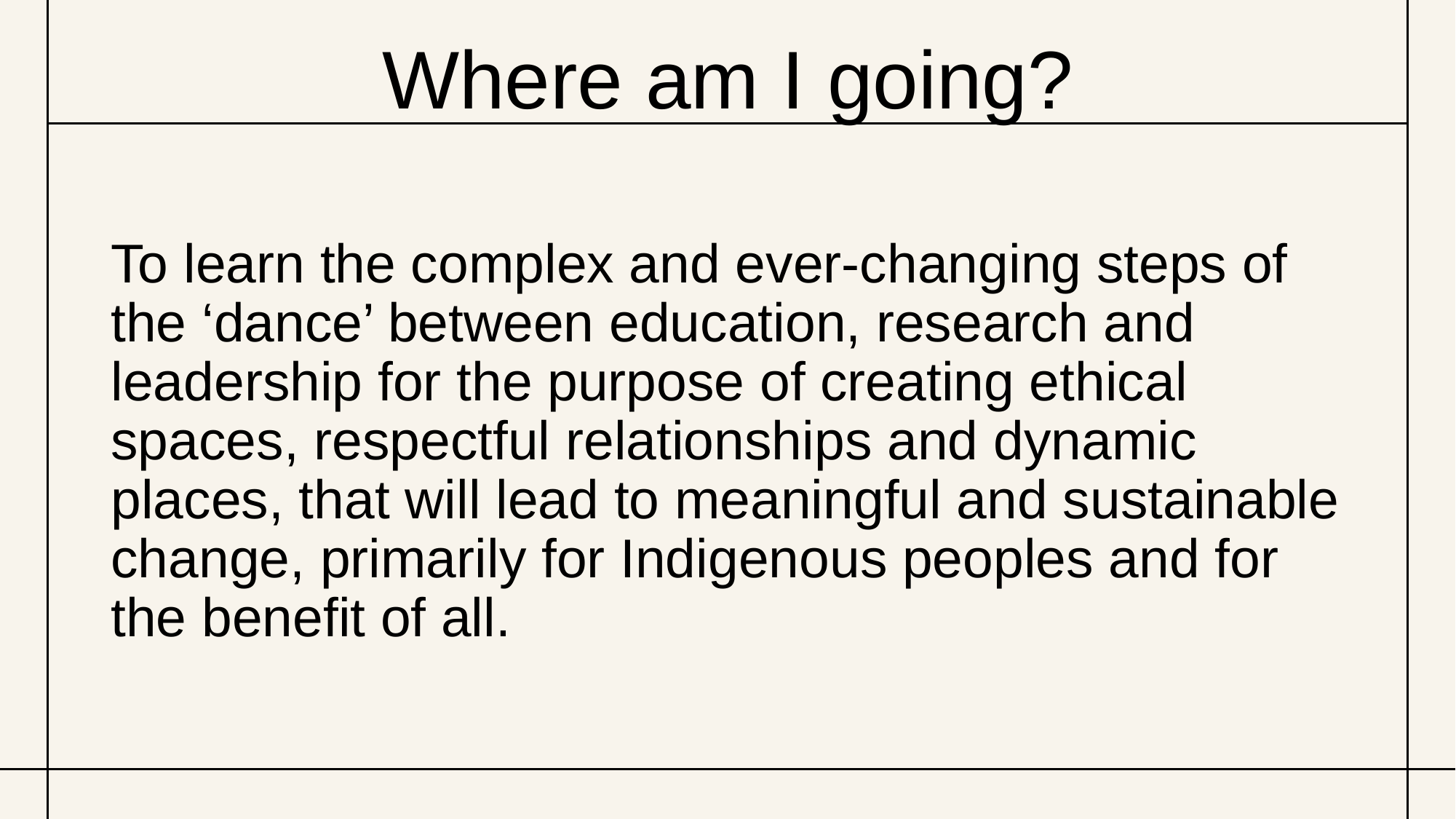

# Where am I going?
To learn the complex and ever-changing steps of the ‘dance’ between education, research and leadership for the purpose of creating ethical spaces, respectful relationships and dynamic places, that will lead to meaningful and sustainable change, primarily for Indigenous peoples and for the benefit of all.